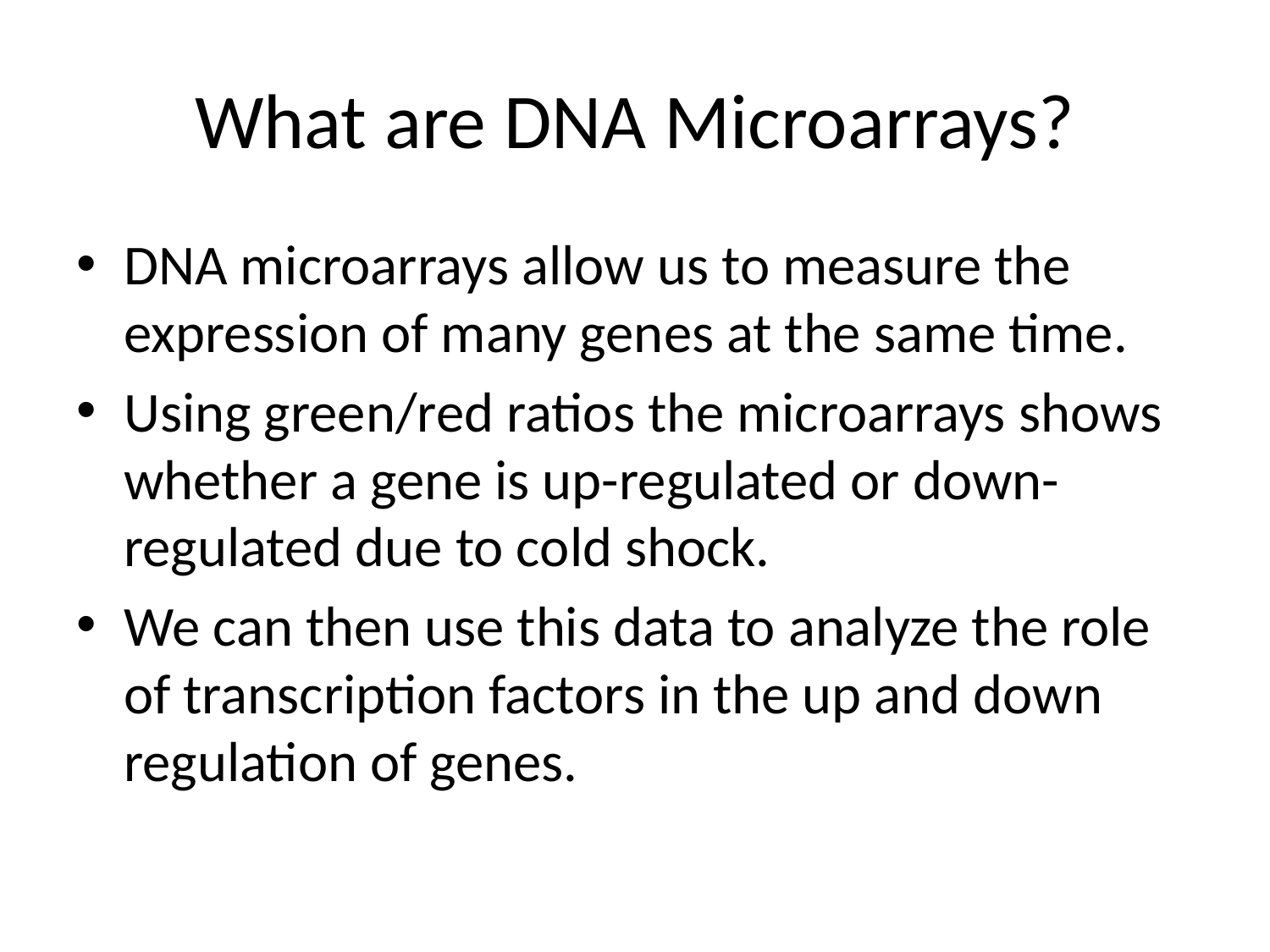

# What are DNA Microarrays?
DNA microarrays allow us to measure the expression of many genes at the same time.
Using green/red ratios the microarrays shows whether a gene is up-regulated or down-regulated due to cold shock.
We can then use this data to analyze the role of transcription factors in the up and down regulation of genes.